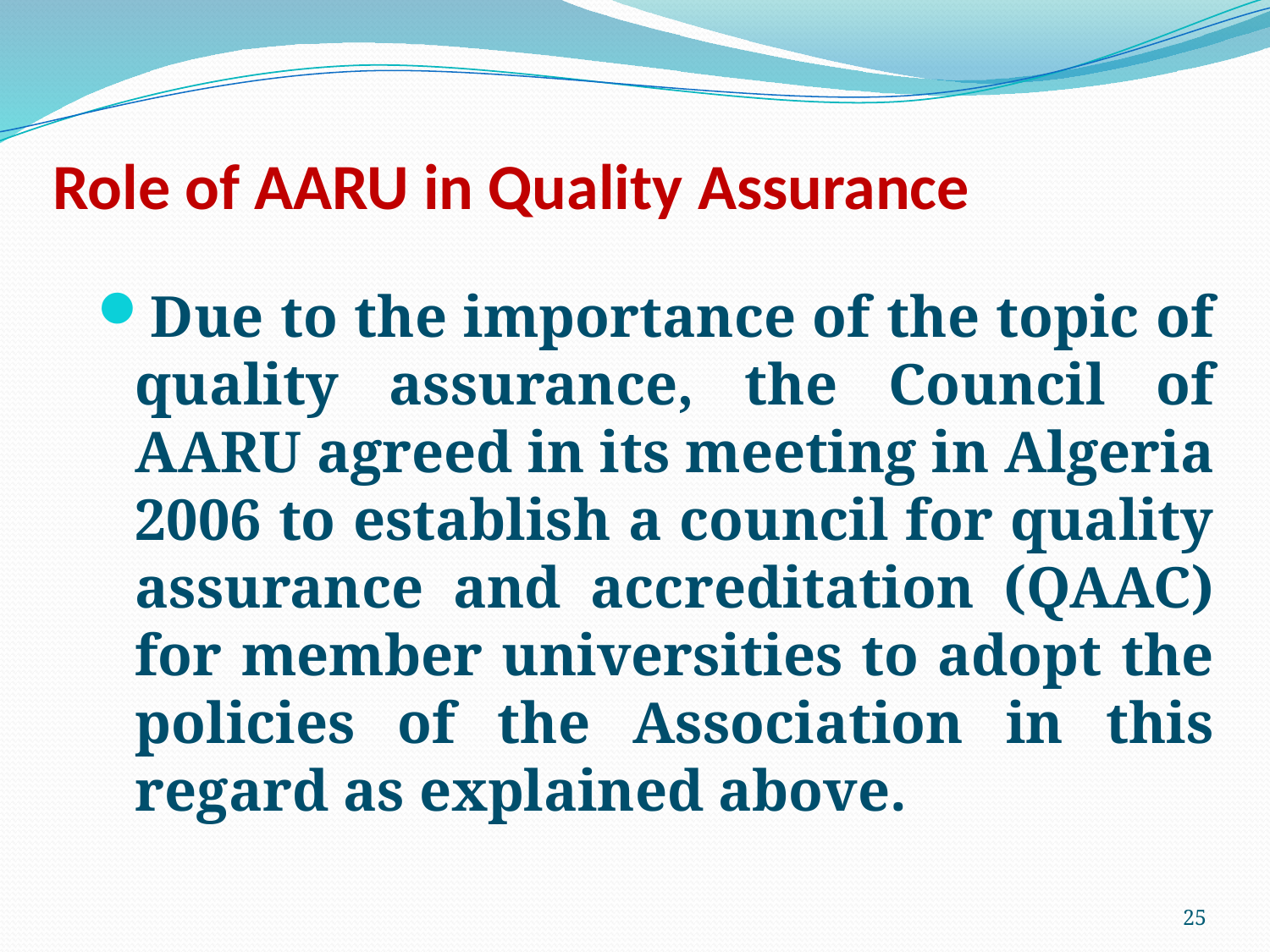

# Role of AARU in Quality Assurance
Due to the importance of the topic of quality assurance, the Council of AARU agreed in its meeting in Algeria 2006 to establish a council for quality assurance and accreditation (QAAC) for member universities to adopt the policies of the Association in this regard as explained above.

25